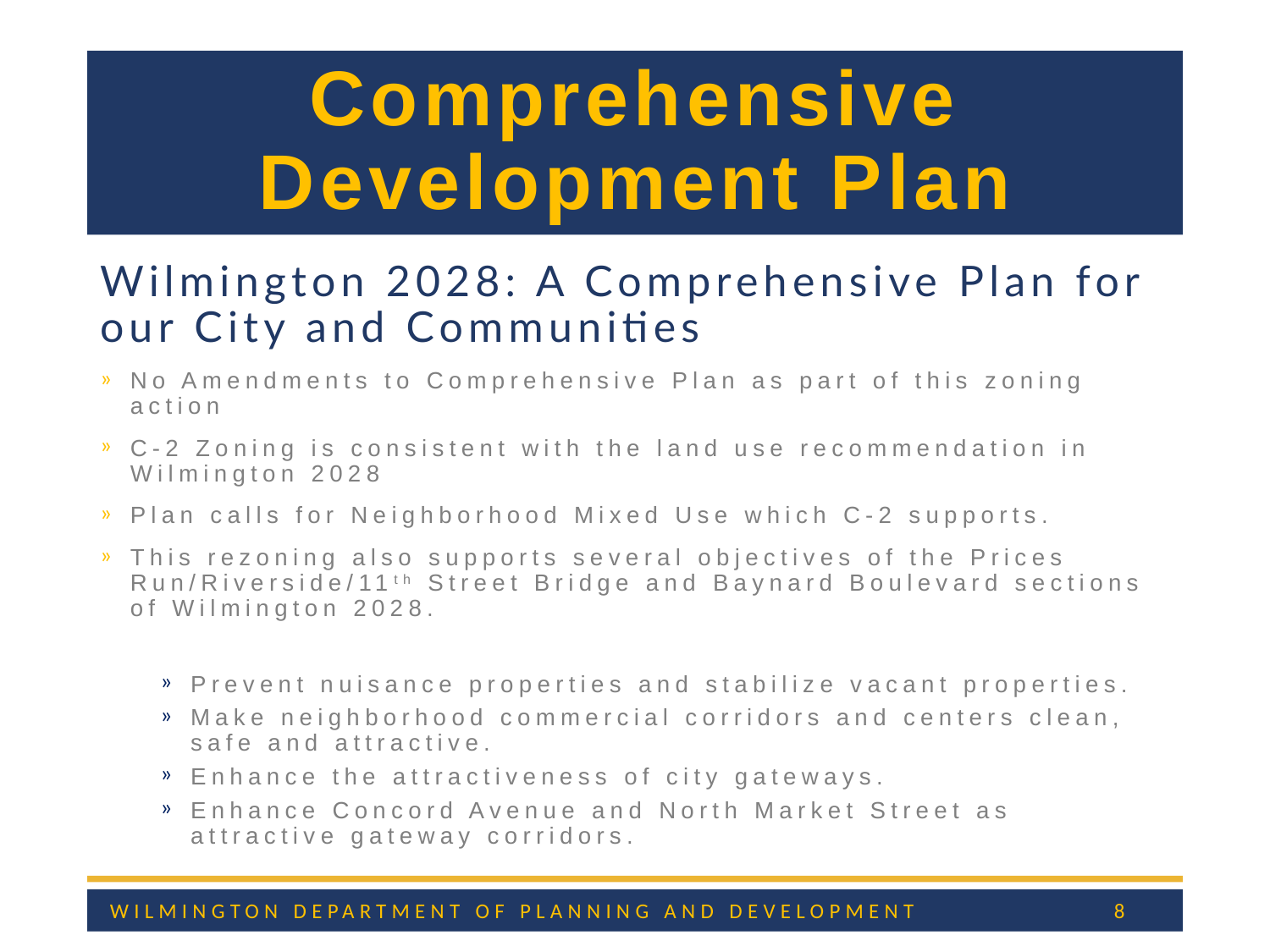

# Comprehensive Development Plan
Wilmington 2028: A Comprehensive Plan for our City and Communities
No Amendments to Comprehensive Plan as part of this zoning action
C-2 Zoning is consistent with the land use recommendation in Wilmington 2028
Plan calls for Neighborhood Mixed Use which C-2 supports.
This rezoning also supports several objectives of the Prices Run/Riverside/11th Street Bridge and Baynard Boulevard sections of Wilmington 2028.

Prevent nuisance properties and stabilize vacant properties.
Make neighborhood commercial corridors and centers clean, safe and attractive.
Enhance the attractiveness of city gateways.
Enhance Concord Avenue and North Market Street as attractive gateway corridors.